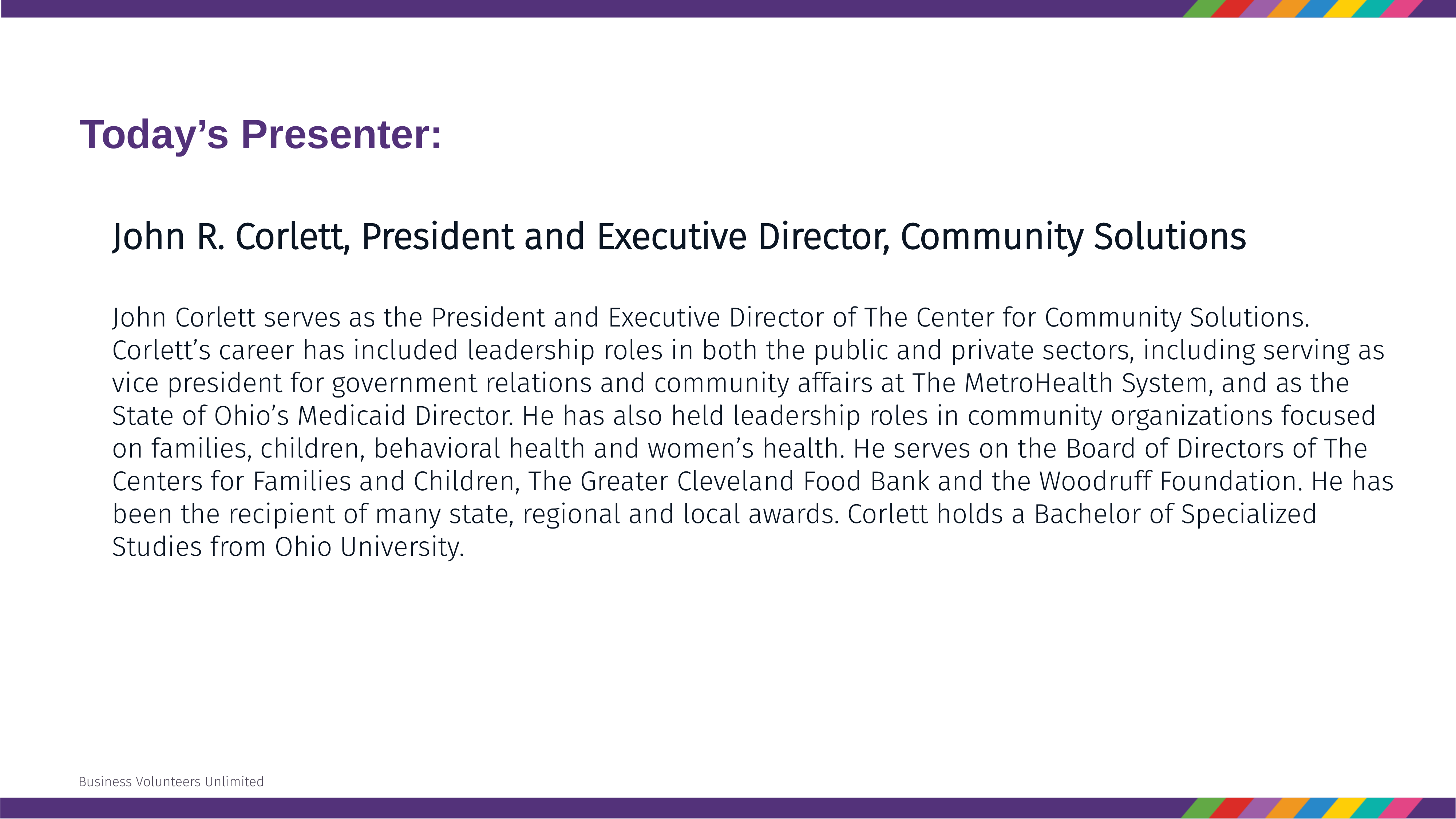

# Today’s Presenter:

John R. Corlett, President and Executive Director, Community Solutions

John Corlett serves as the President and Executive Director of The Center for Community Solutions. Corlett’s career has included leadership roles in both the public and private sectors, including serving as vice president for government relations and community affairs at The MetroHealth System, and as the State of Ohio’s Medicaid Director. He has also held leadership roles in community organizations focused on families, children, behavioral health and women’s health. He serves on the Board of Directors of The Centers for Families and Children, The Greater Cleveland Food Bank and the Woodruff Foundation. He has been the recipient of many state, regional and local awards. Corlett holds a Bachelor of Specialized Studies from Ohio University.

Business Volunteers Unlimited